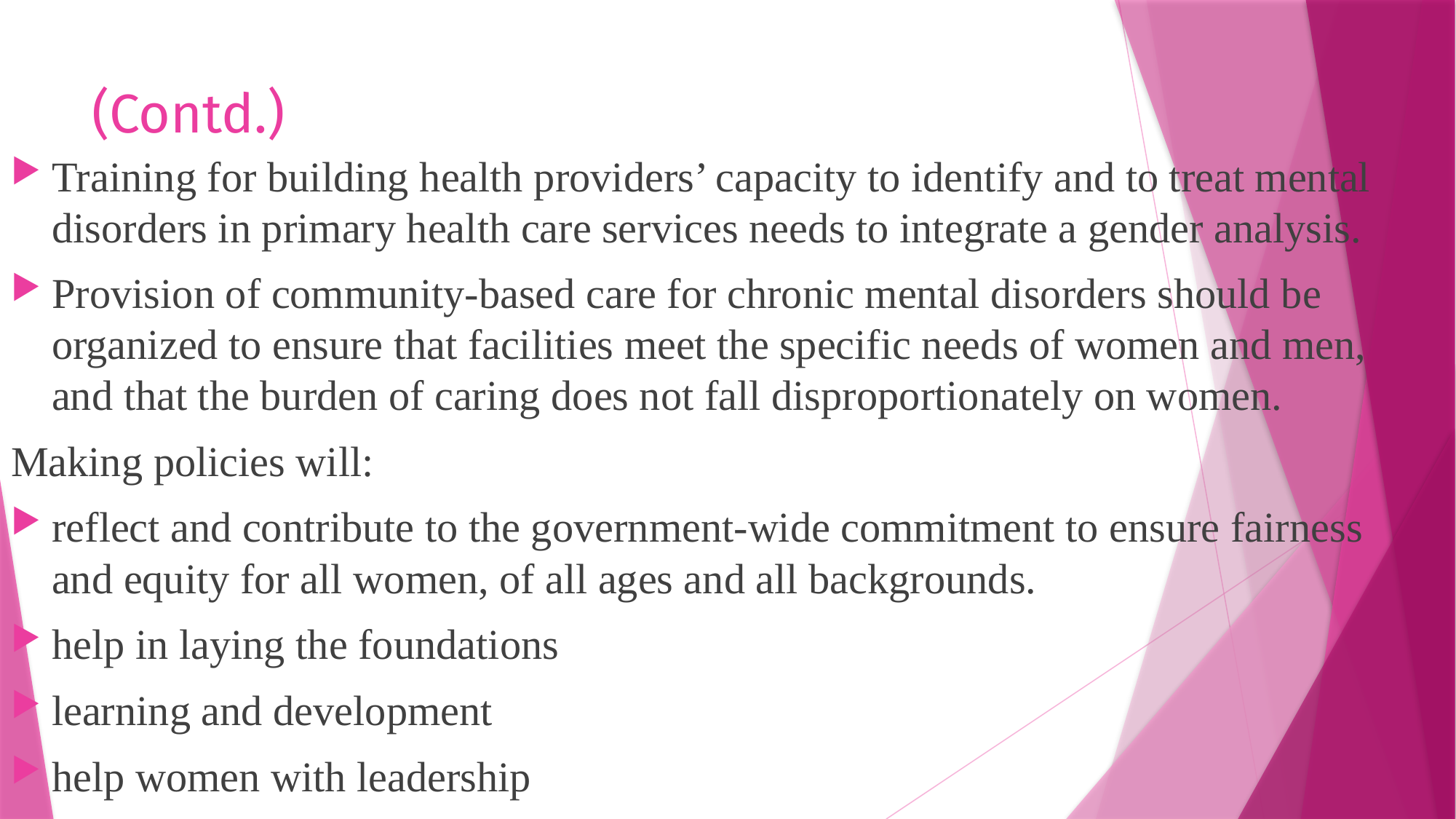

# (Contd.)
Training for building health providers’ capacity to identify and to treat mental disorders in primary health care services needs to integrate a gender analysis.
Provision of community-based care for chronic mental disorders should be organized to ensure that facilities meet the specific needs of women and men, and that the burden of caring does not fall disproportionately on women.
Making policies will:
reflect and contribute to the government-wide commitment to ensure fairness and equity for all women, of all ages and all backgrounds.
help in laying the foundations
learning and development
help women with leadership